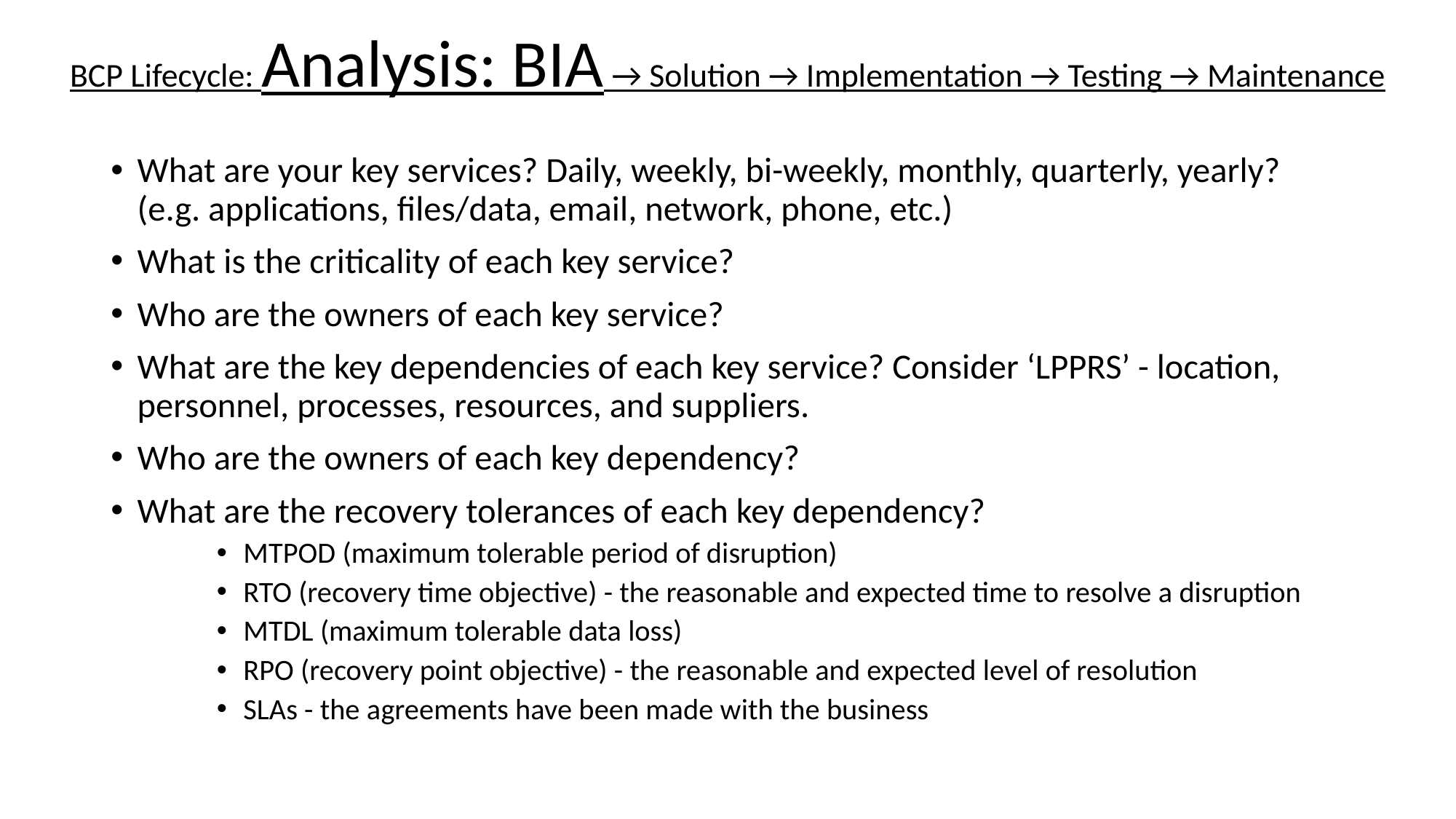

# BCP Lifecycle: Analysis: BIA → Solution → Implementation → Testing → Maintenance
What are your key services? Daily, weekly, bi-weekly, monthly, quarterly, yearly? (e.g. applications, files/data, email, network, phone, etc.)
What is the criticality of each key service?
Who are the owners of each key service?
What are the key dependencies of each key service? Consider ‘LPPRS’ - location, personnel, processes, resources, and suppliers.
Who are the owners of each key dependency?
What are the recovery tolerances of each key dependency?
MTPOD (maximum tolerable period of disruption)
RTO (recovery time objective) - the reasonable and expected time to resolve a disruption
MTDL (maximum tolerable data loss)
RPO (recovery point objective) - the reasonable and expected level of resolution
SLAs - the agreements have been made with the business